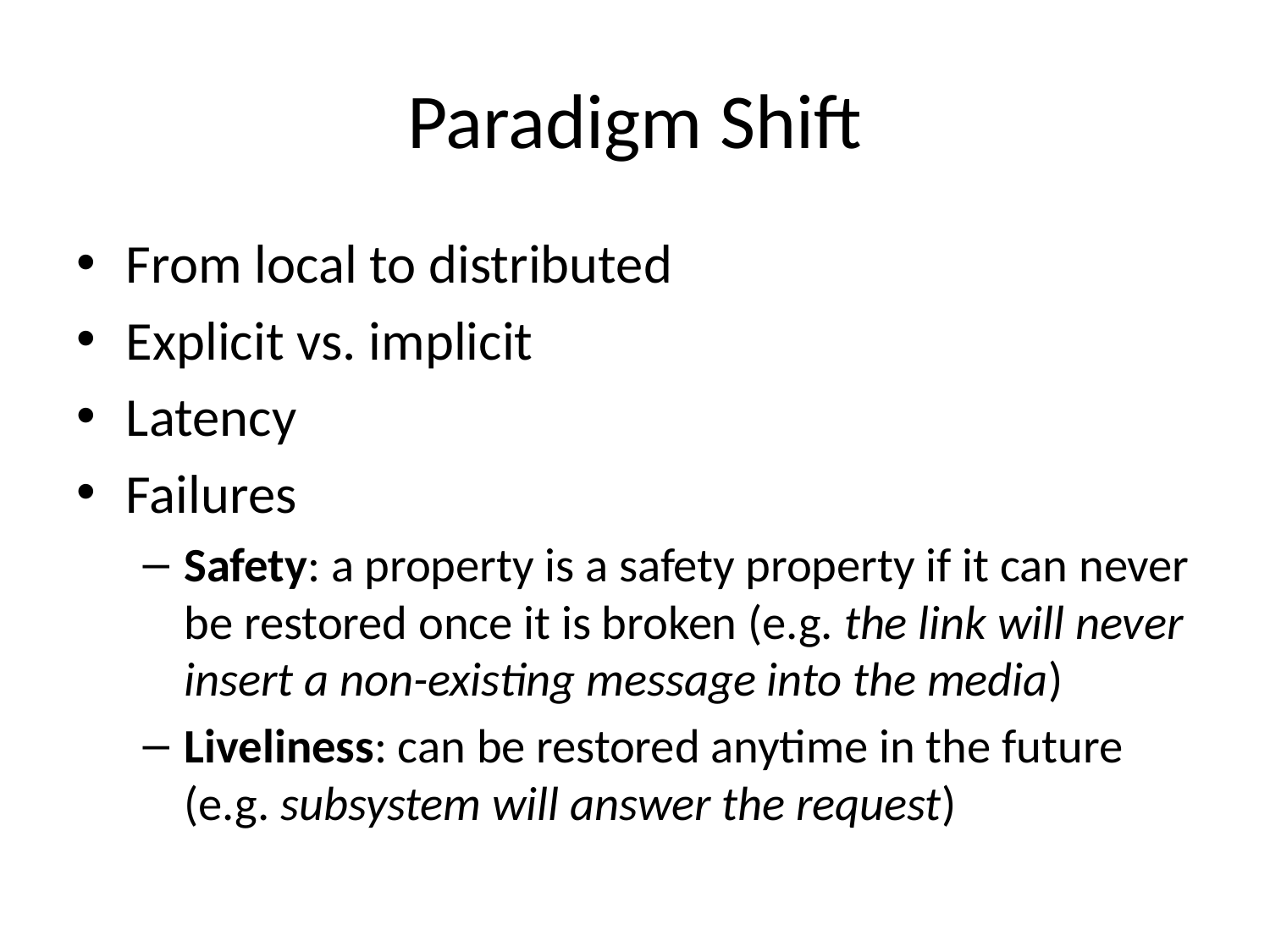

# Paradigm Shift
From local to distributed
Explicit vs. implicit
Latency
Failures
Safety: a property is a safety property if it can never be restored once it is broken (e.g. the link will never insert a non-existing message into the media)
Liveliness: can be restored anytime in the future (e.g. subsystem will answer the request)